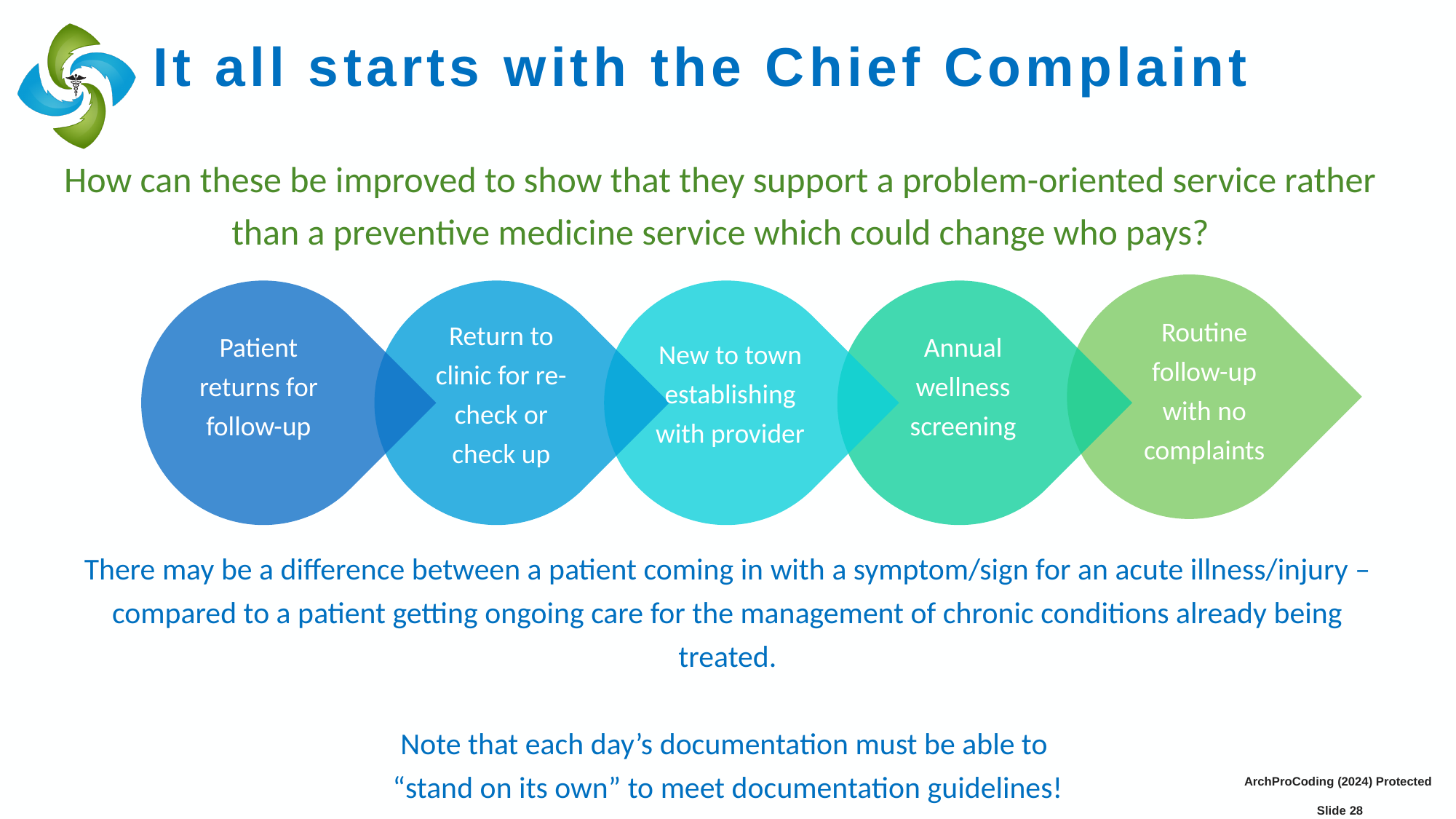

# It all starts with the Chief Complaint
How can these be improved to show that they support a problem-oriented service rather than a preventive medicine service which could change who pays?

Routine follow-up with no complaints
Return to clinic for re-check or check up
Annual wellness screening
Patient returns for follow-up
New to town establishing with provider
There may be a difference between a patient coming in with a symptom/sign for an acute illness/injury – compared to a patient getting ongoing care for the management of chronic conditions already being treated.

Note that each day’s documentation must be able to
“stand on its own” to meet documentation guidelines!